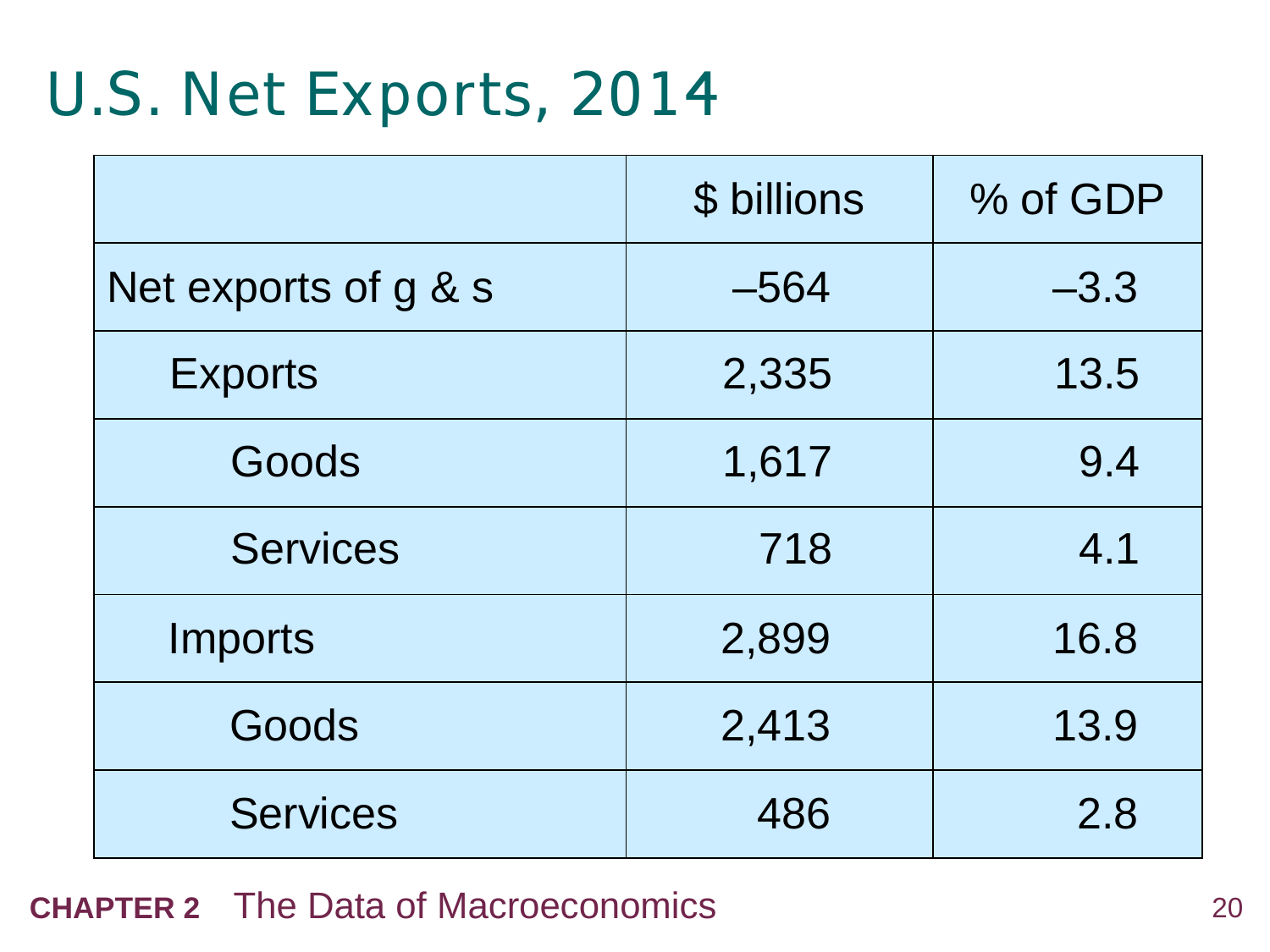

U.S. Net Exports, 2014
|  | $ billions | % of GDP |
| --- | --- | --- |
| Net exports of g & s | –564 | –3.3 |
|  |  |  |
|  |  |  |
|  |  |  |
|  |  |  |
|  |  |  |
|  |  |  |
| Exports | 2,335 | 13.5 |
| --- | --- | --- |
| Goods | 1,617 | 9.4 |
| Services | 718 | 4.1 |
| Imports | 2,899 | 16.8 |
| --- | --- | --- |
| Goods | 2,413 | 13.9 |
| Services | 486 | 2.8 |